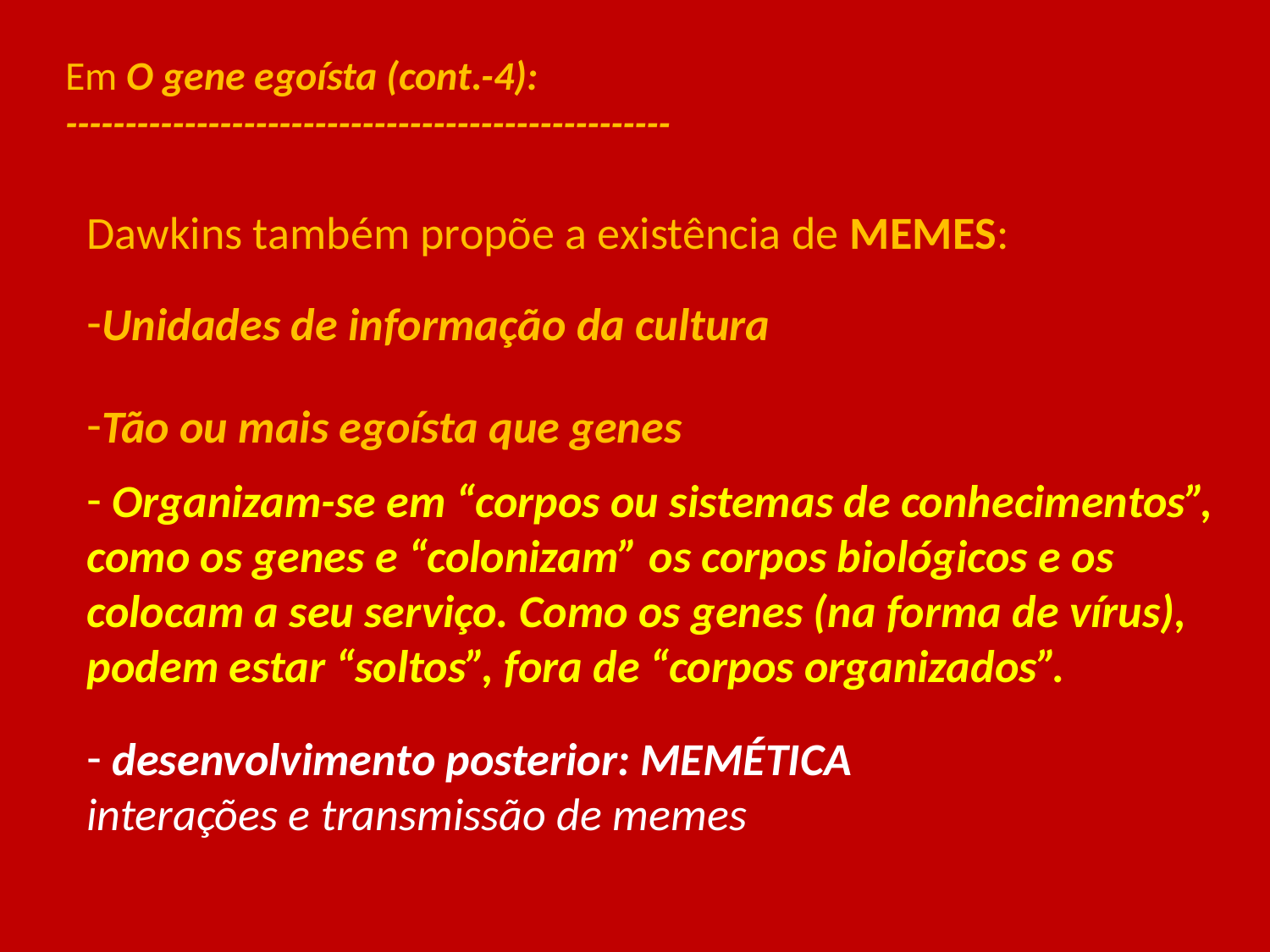

# Em O gene egoísta (cont.-4): ---------------------------------------------------
Dawkins também propõe a existência de MEMES:
Unidades de informação da cultura
Tão ou mais egoísta que genes
 Organizam-se em “corpos ou sistemas de conhecimentos”, como os genes e “colonizam” os corpos biológicos e os colocam a seu serviço. Como os genes (na forma de vírus), podem estar “soltos”, fora de “corpos organizados”.
 desenvolvimento posterior: MEMÉTICA
interações e transmissão de memes